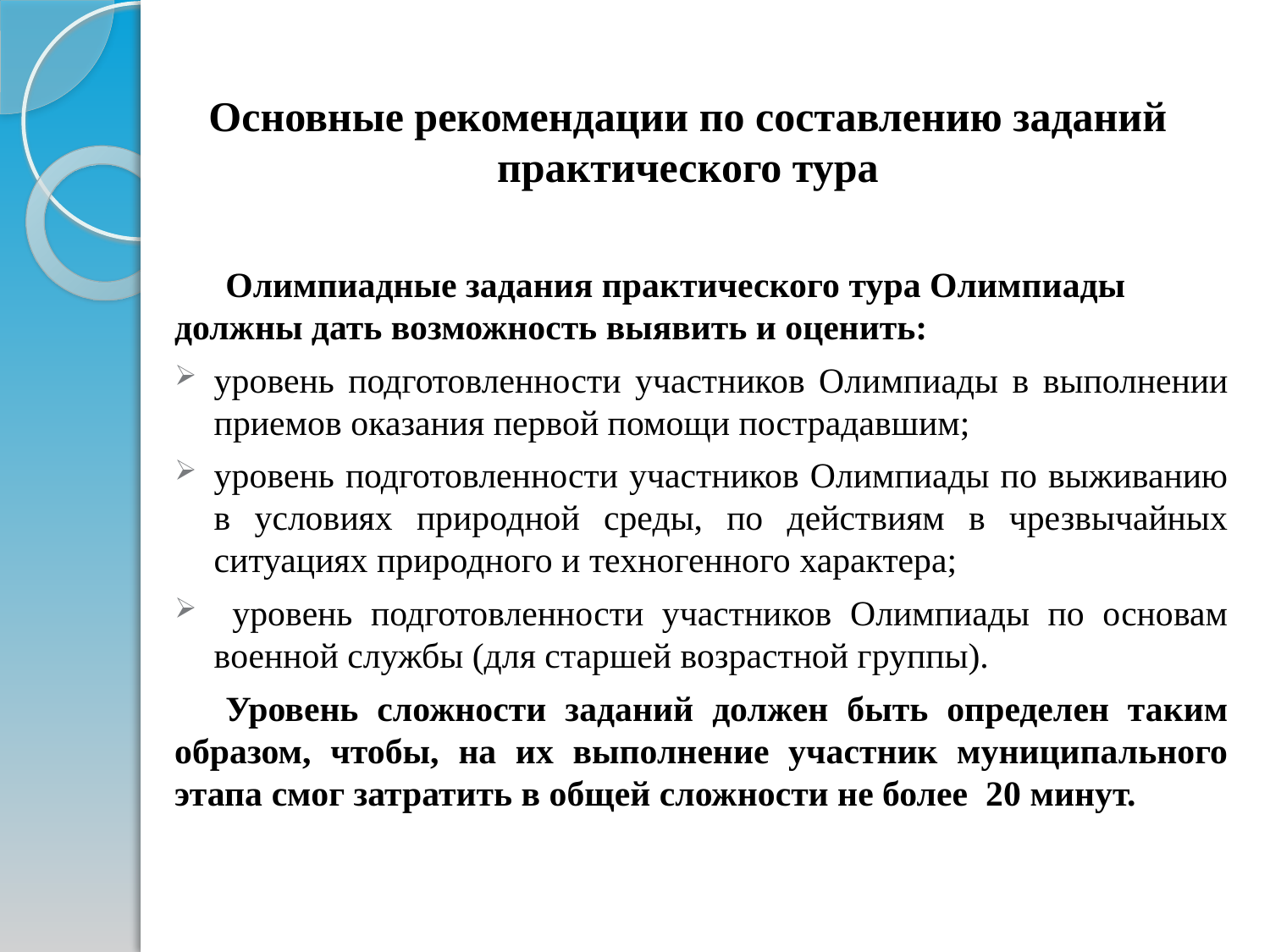

# Основные рекомендации по составлению заданий практического тура
Олимпиадные задания практического тура Олимпиады должны дать возможность выявить и оценить:
уровень подготовленности участников Олимпиады в выполнении приемов оказания первой помощи пострадавшим;
уровень подготовленности участников Олимпиады по выживанию в условиях природной среды, по действиям в чрезвычайных ситуациях природного и техногенного характера;
 уровень подготовленности участников Олимпиады по основам военной службы (для старшей возрастной группы).
Уровень сложности заданий должен быть определен таким образом, чтобы, на их выполнение участник муниципального этапа смог затратить в общей сложности не более  20 минут.